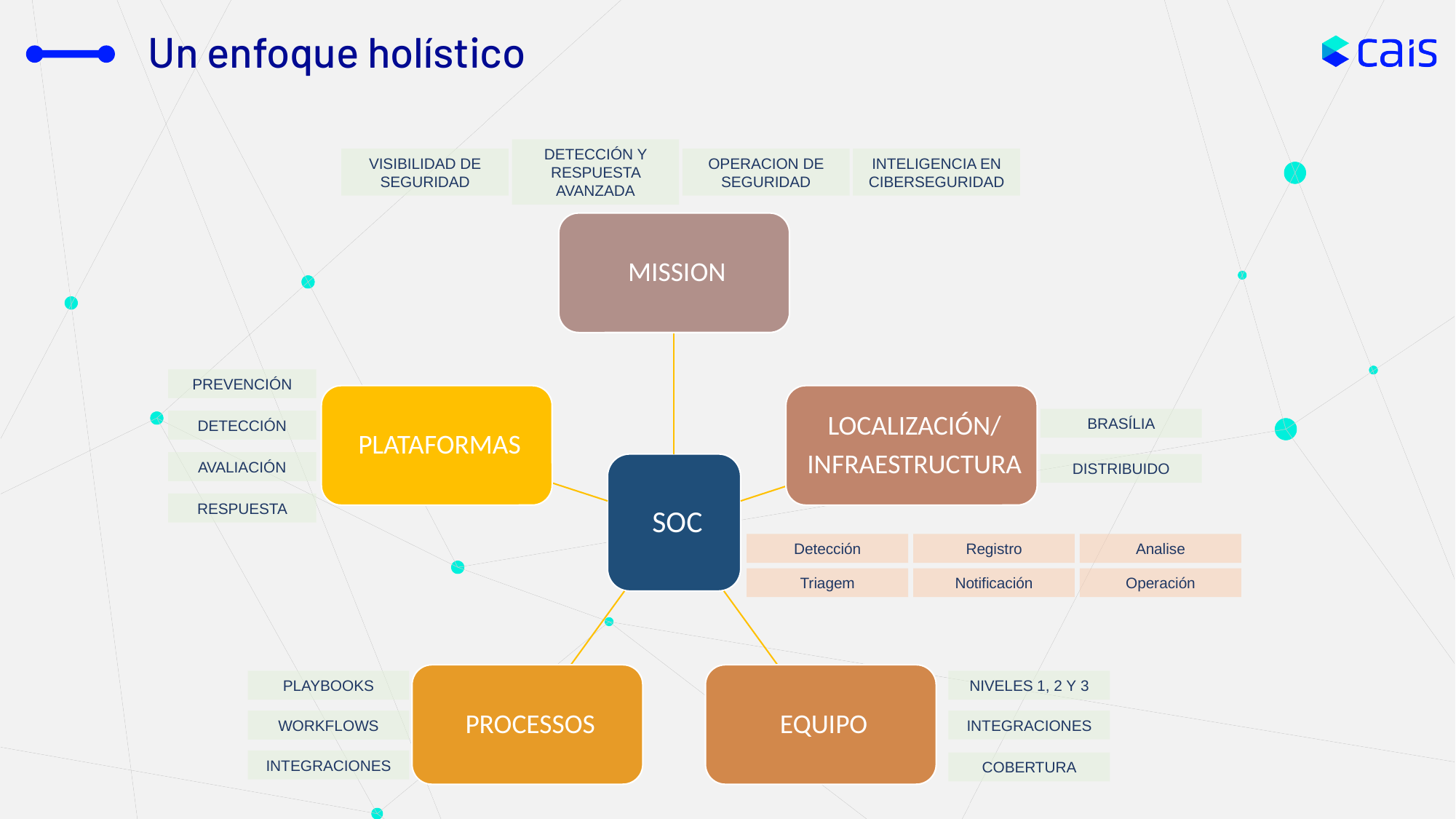

# Un enfoque holístico
DETECCIÓN Y RESPUESTA AVANZADA
VISIBILIDAD DE SEGURIDAD
OPERACION DE SEGURIDAD
INTELIGENCIA EN CIBERSEGURIDAD
SOC
MISSION
LOCALIZACIÓN/
INFRAESTRUCTURA
EQUIPO
PROCESSOS
PLATAFORMAS
PREVENCIÓN
BRASÍLIA
DETECCIÓN
AVALIACIÓN
DISTRIBUIDO
RESPUESTA
Detección
Registro
Analise
Triagem
Notificación
Operación
NIVELES 1, 2 Y 3
PLAYBOOKS
INTEGRACIONES
WORKFLOWS
INTEGRACIONES
COBERTURA